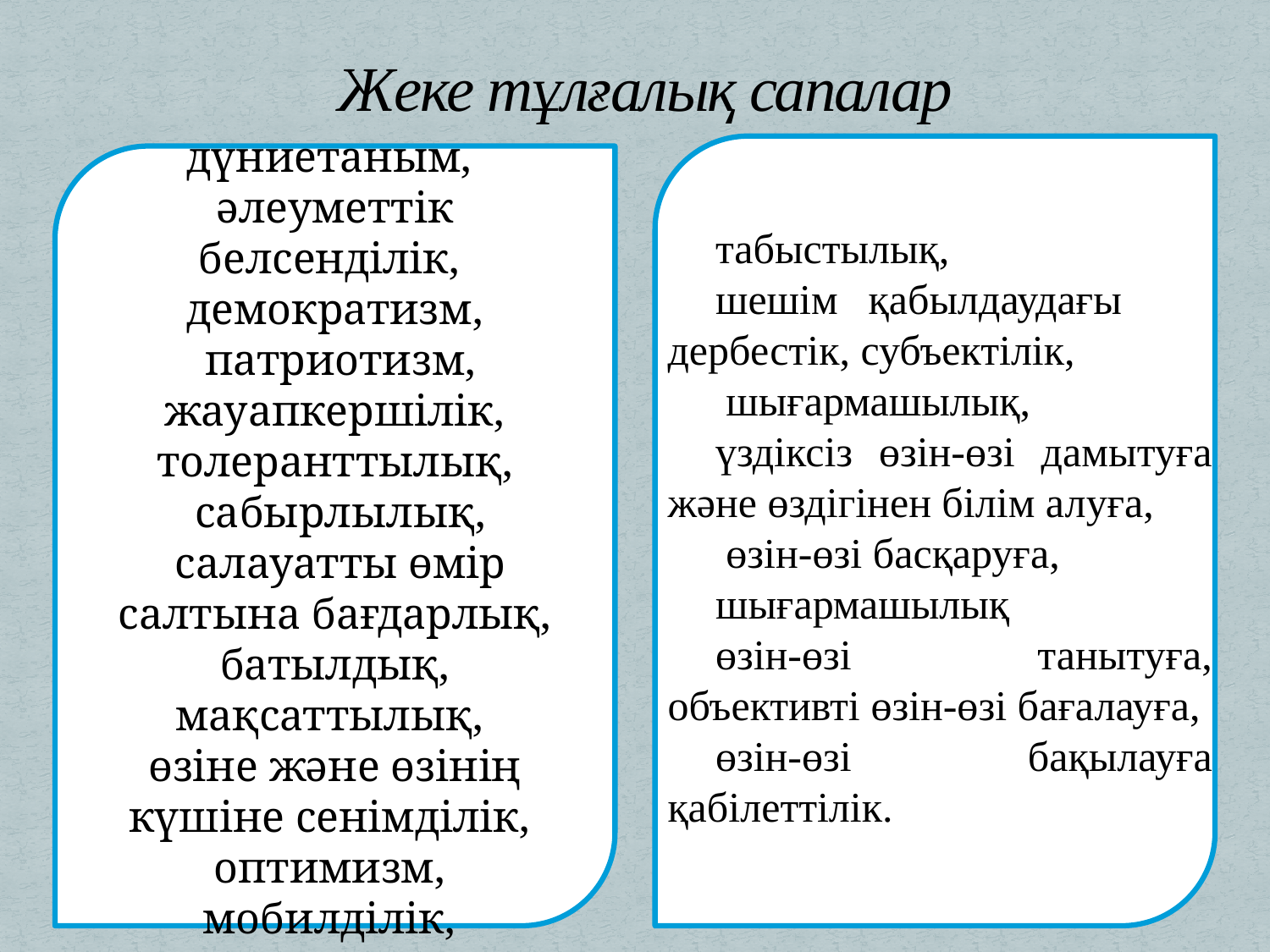

Жеке тұлғалық сапалар

дүниетаным,
әлеуметтік белсенділік,
демократизм,
 патриотизм,
 жауапкершілік,
толеранттылық,
 сабырлылық,
 салауатты өмір салтына бағдарлық,
 батылдық,
мақсаттылық,
өзіне және өзінің күшіне сенімділік,
оптимизм,
мобилділік,
табыстылық,
шешім қабылдаудағы    дербестік, субъектілік,
 шығармашылық,
үздіксіз өзін-өзі дамытуға және өздігінен білім алуға,
 өзін-өзі басқаруға,
шығармашылық
өзін-өзі танытуға, объективті өзін-өзі бағалауға,
өзін-өзі бақылауға қабілеттілік.